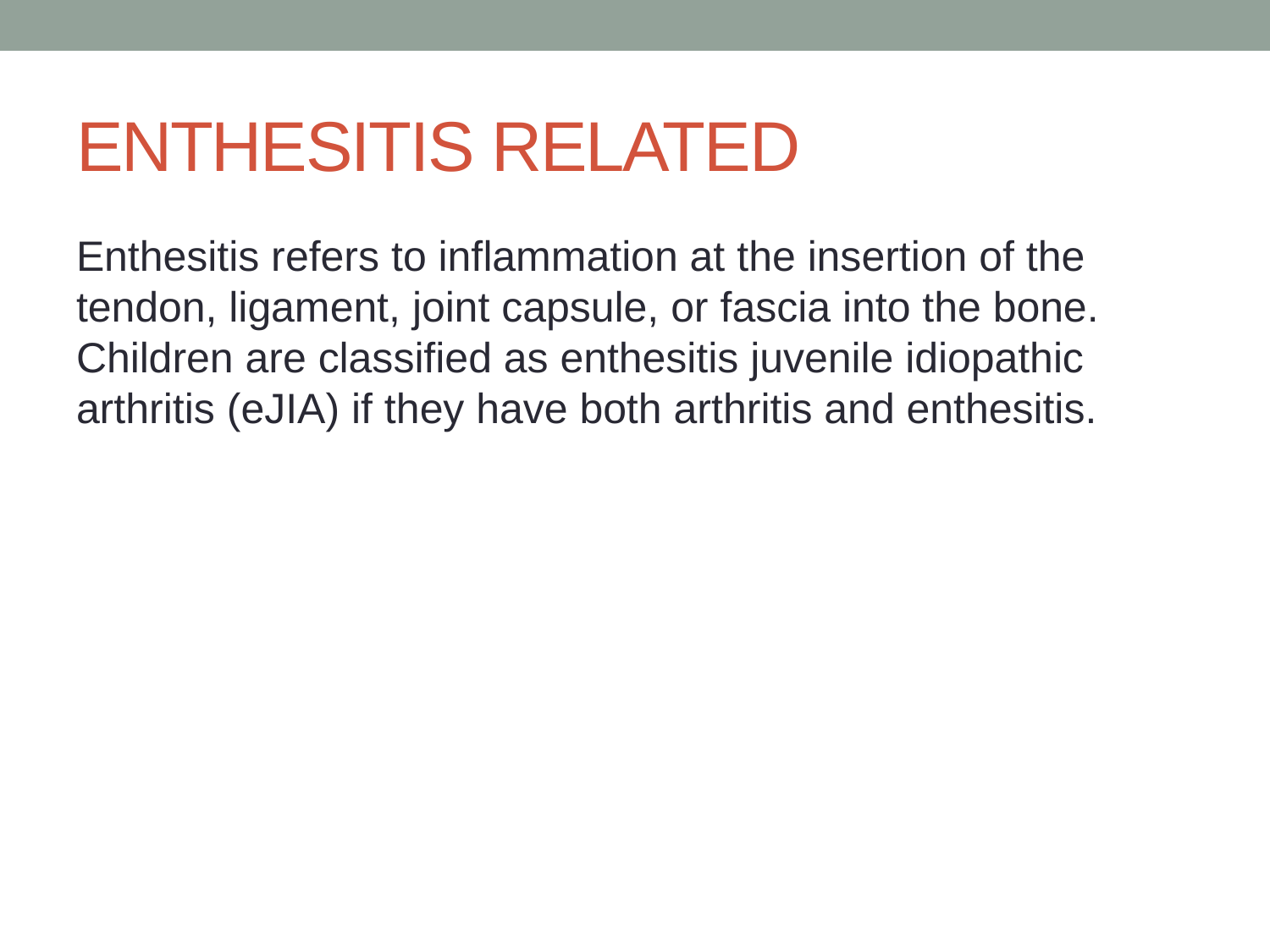

# ENTHESITIS RELATED
Enthesitis refers to inflammation at the insertion of the tendon, ligament, joint capsule, or fascia into the bone. Children are classified as enthesitis juvenile idiopathic arthritis (eJIA) if they have both arthritis and enthesitis.